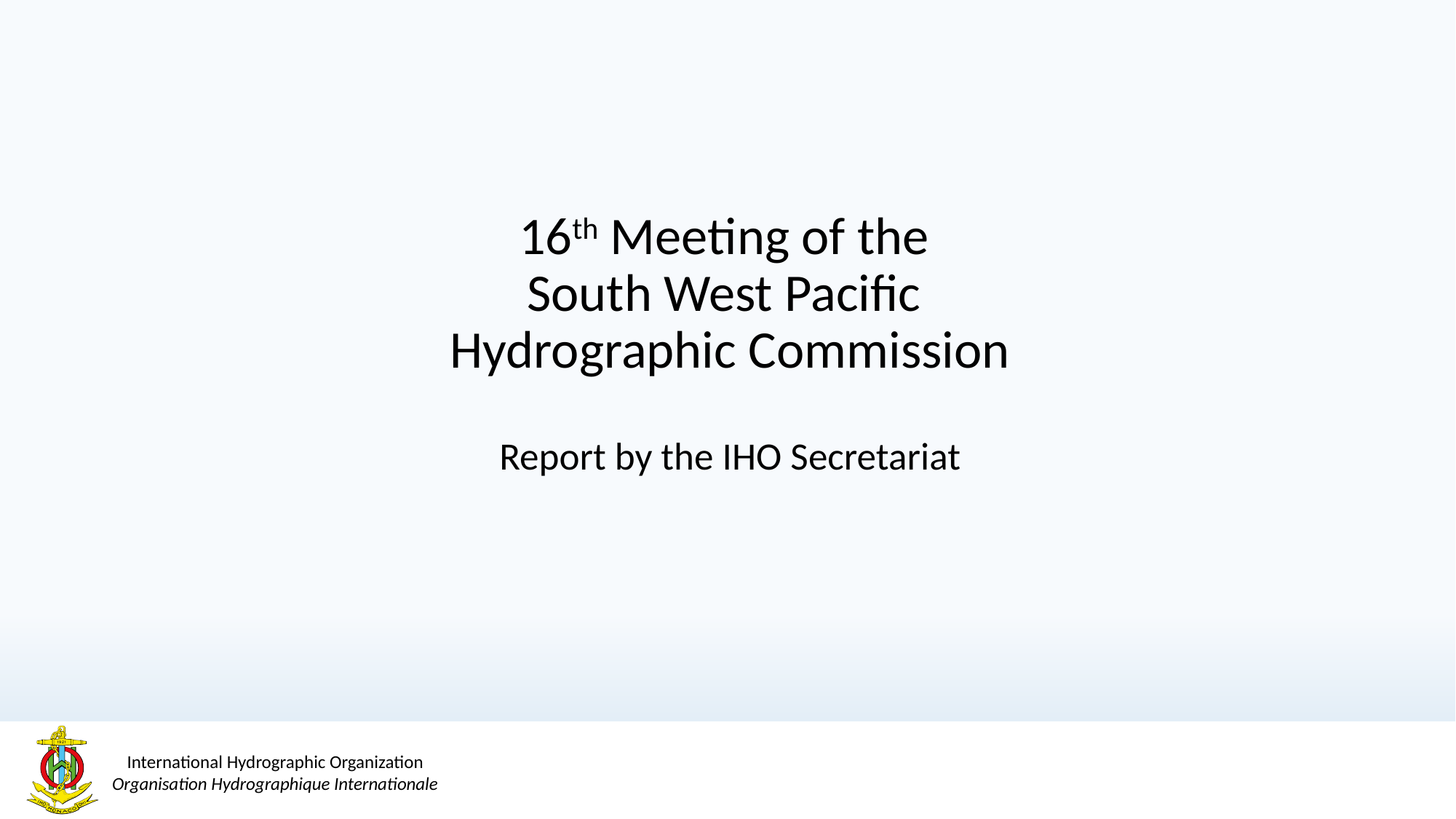

# 16th Meeting of the South West Pacific Hydrographic Commission Report by the IHO Secretariat